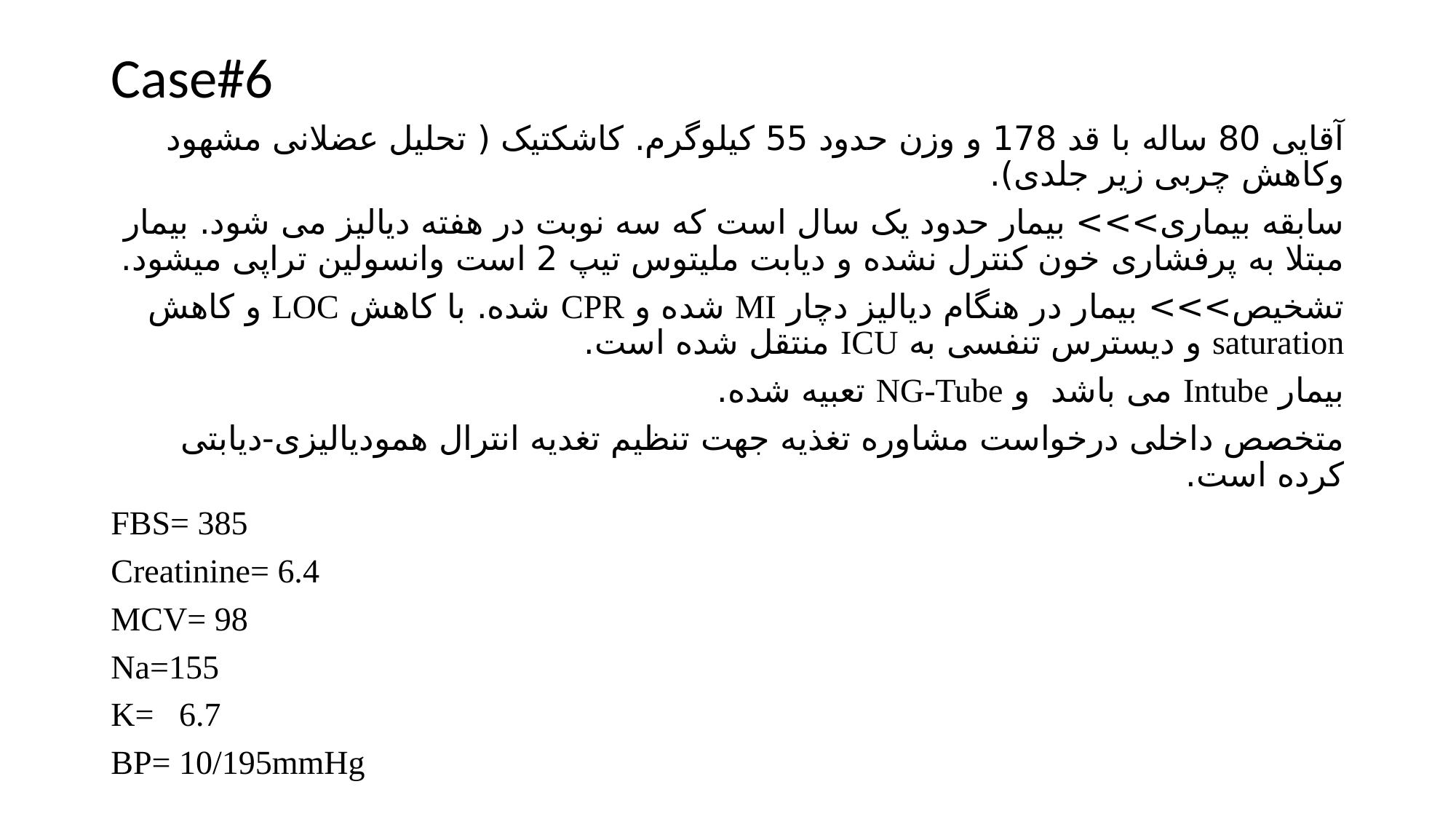

# Case#6
آقایی 80 ساله با قد 178 و وزن حدود 55 کیلوگرم. کاشکتیک ( تحلیل عضلانی مشهود وکاهش چربی زیر جلدی).
سابقه بیماری>>> بیمار حدود یک سال است که سه نوبت در هفته دیالیز می شود. بیمار مبتلا به پرفشاری خون کنترل نشده و دیابت ملیتوس تیپ 2 است وانسولین تراپی میشود.
تشخیص>>> بیمار در هنگام دیالیز دچار MI شده و CPR شده. با کاهش LOC و کاهش saturation و دیسترس تنفسی به ICU منتقل شده است.
بیمار Intube می باشد  و NG-Tube تعبیه شده.
متخصص داخلی درخواست مشاوره تغذیه جهت تنظیم تغدیه انترال همودیالیزی-دیابتی کرده است.
FBS= 385
Creatinine= 6.4
MCV= 98
Na=155
K=   6.7
BP= 10/195mmHg